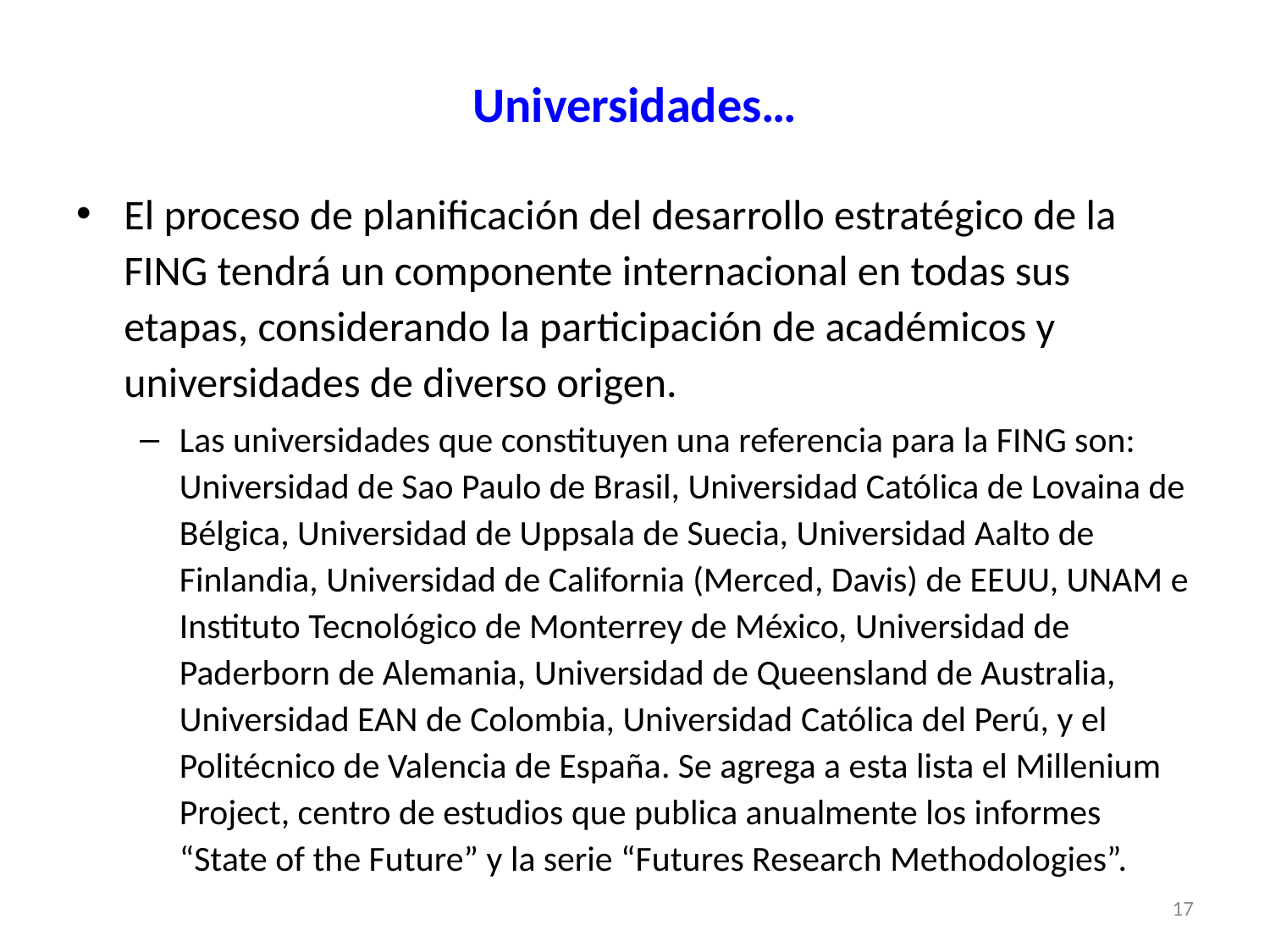

# Universidades…
El proceso de planificación del desarrollo estratégico de la FING tendrá un componente internacional en todas sus etapas, considerando la participación de académicos y universidades de diverso origen.
Las universidades que constituyen una referencia para la FING son: Universidad de Sao Paulo de Brasil, Universidad Católica de Lovaina de Bélgica, Universidad de Uppsala de Suecia, Universidad Aalto de Finlandia, Universidad de California (Merced, Davis) de EEUU, UNAM e Instituto Tecnológico de Monterrey de México, Universidad de Paderborn de Alemania, Universidad de Queensland de Australia, Universidad EAN de Colombia, Universidad Católica del Perú, y el Politécnico de Valencia de España. Se agrega a esta lista el Millenium Project, centro de estudios que publica anualmente los informes “State of the Future” y la serie “Futures Research Methodologies”.

17